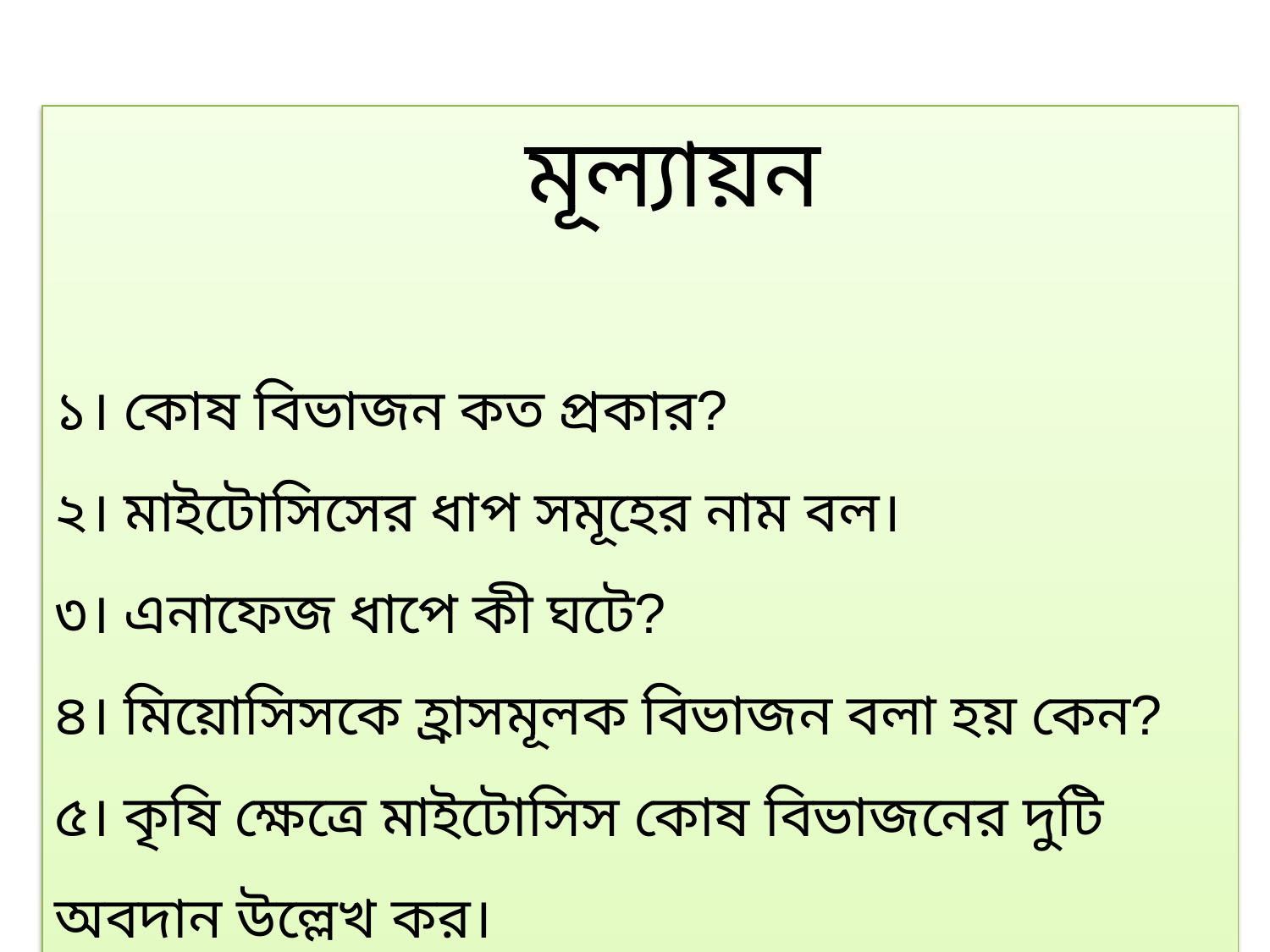

মূল্যায়ন

১। কোষ বিভাজন কত প্রকার?
২। মাইটোসিসের ধাপ সমূহের নাম বল।
৩। এনাফেজ ধাপে কী ঘটে?
৪। মিয়োসিসকে হ্রাসমূলক বিভাজন বলা হয় কেন?
৫। কৃষি ক্ষেত্রে মাইটোসিস কোষ বিভাজনের দুটি অবদান উল্লেখ কর।